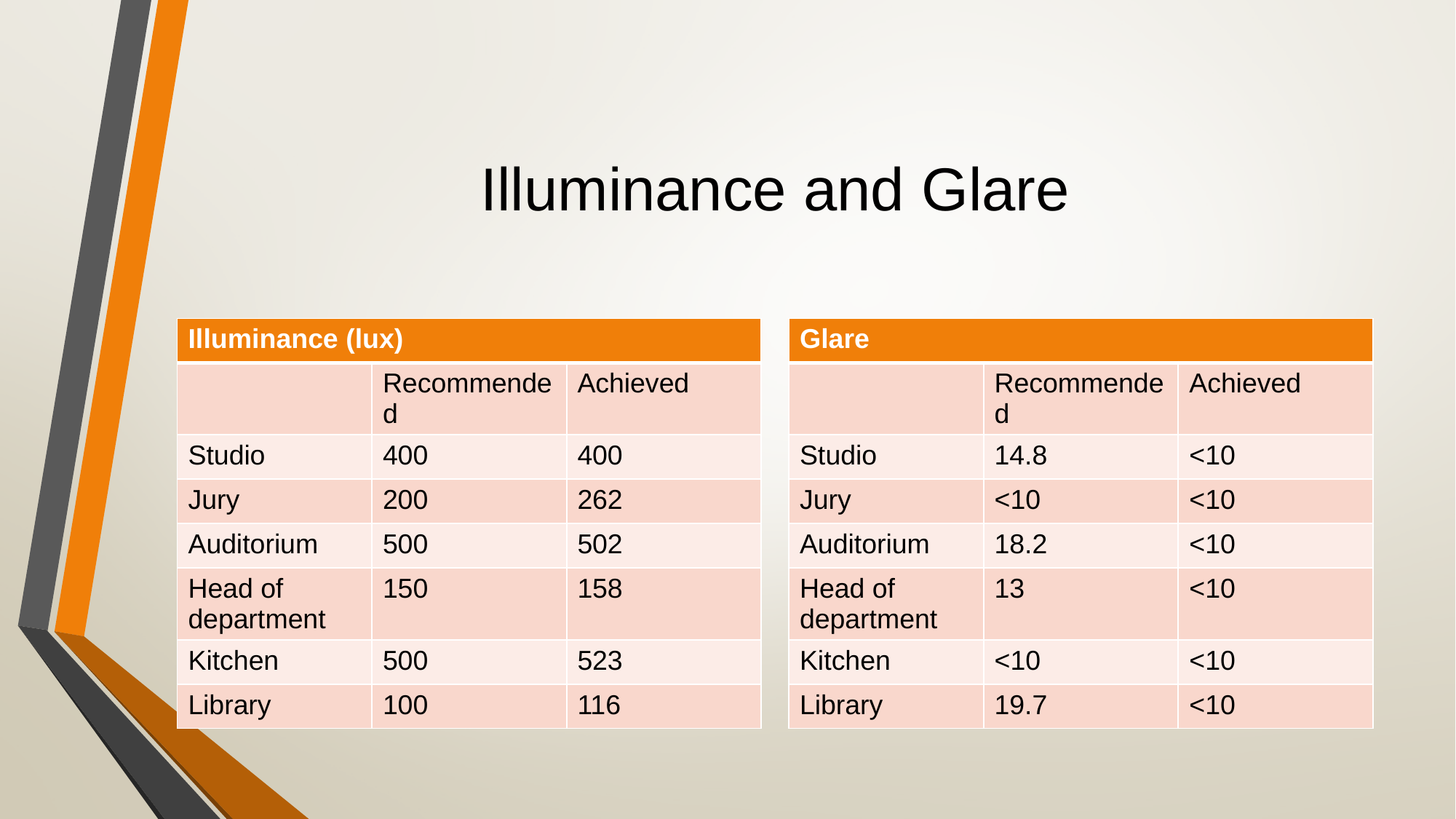

# Illuminance and Glare
| Illuminance (lux) |  |  |
| --- | --- | --- |
|  | Recommended | Achieved |
| Studio | 400 | 400 |
| Jury | 200 | 262 |
| Auditorium | 500 | 502 |
| Head of department | 150 | 158 |
| Kitchen | 500 | 523 |
| Library | 100 | 116 |

| Glare |  |  |
| --- | --- | --- |
|  | Recommended | Achieved |
| Studio | 14.8 | <10 |
| Jury | <10 | <10 |
| Auditorium | 18.2 | <10 |
| Head of department | 13 | <10 |
| Kitchen | <10 | <10 |
| Library | 19.7 | <10 |
59